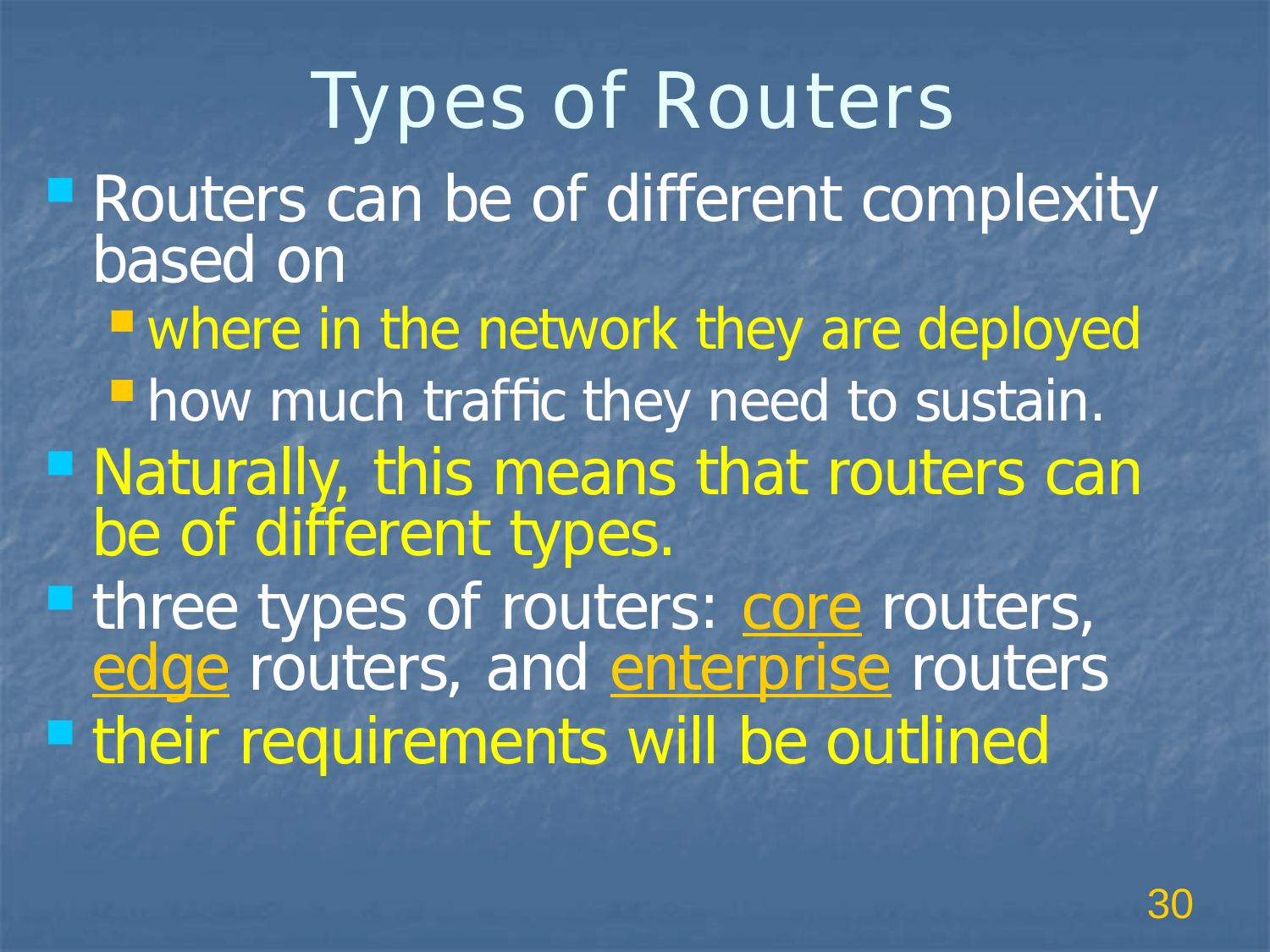

# Types of Routers
Routers can be of different complexity based on
where in the network they are deployed
how much traffic they need to sustain.
Naturally, this means that routers can be of different types.
three types of routers: core routers, edge routers, and enterprise routers
their requirements will be outlined
30